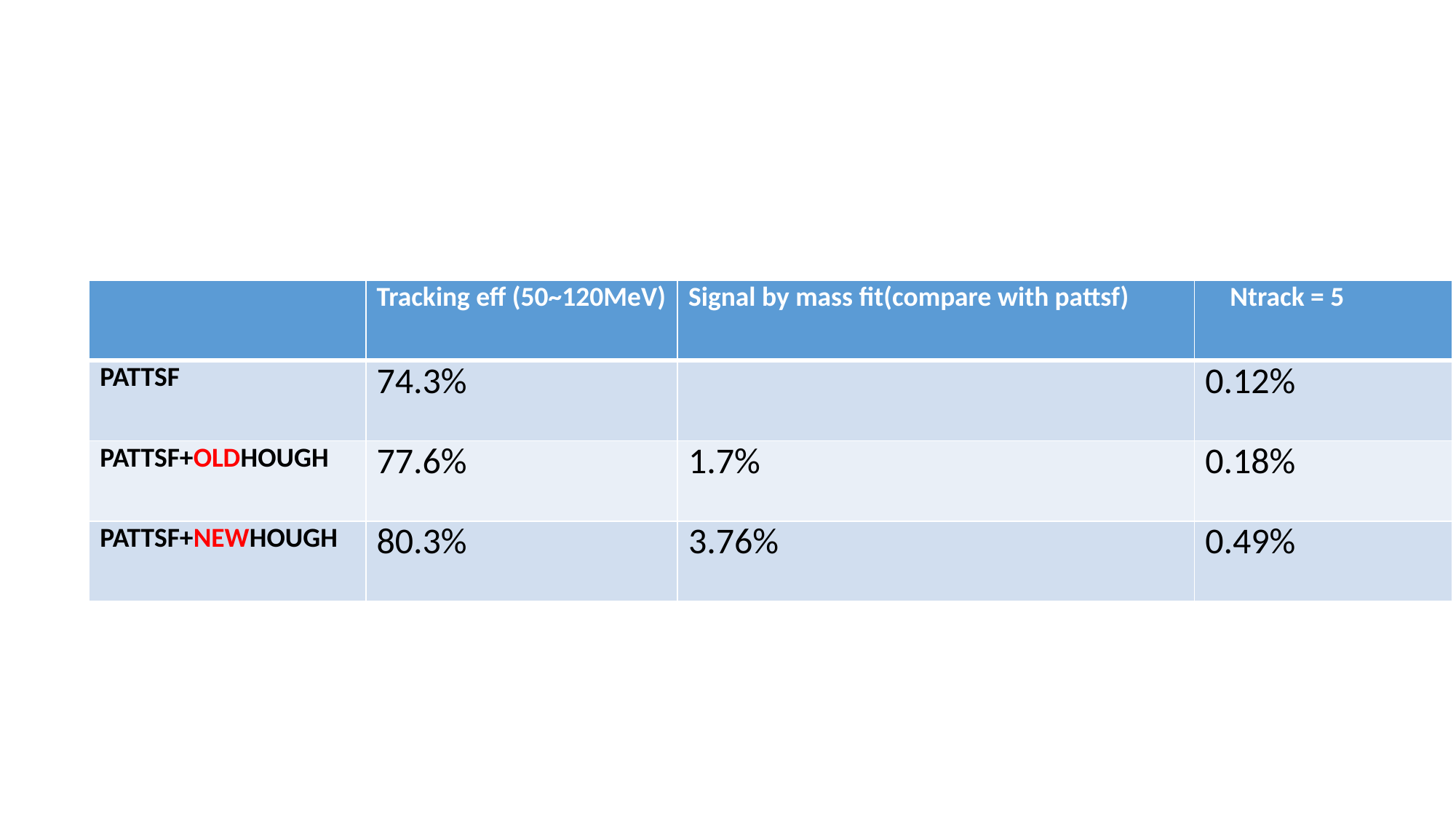

#
|  | Tracking eff (50~120MeV) | Signal by mass fit(compare with pattsf) | Ntrack = 5 |
| --- | --- | --- | --- |
| PATTSF | 74.3% |  | 0.12% |
| PATTSF+OLDHOUGH | 77.6% | 1.7% | 0.18% |
| PATTSF+NEWHOUGH | 80.3% | 3.76% | 0.49% |